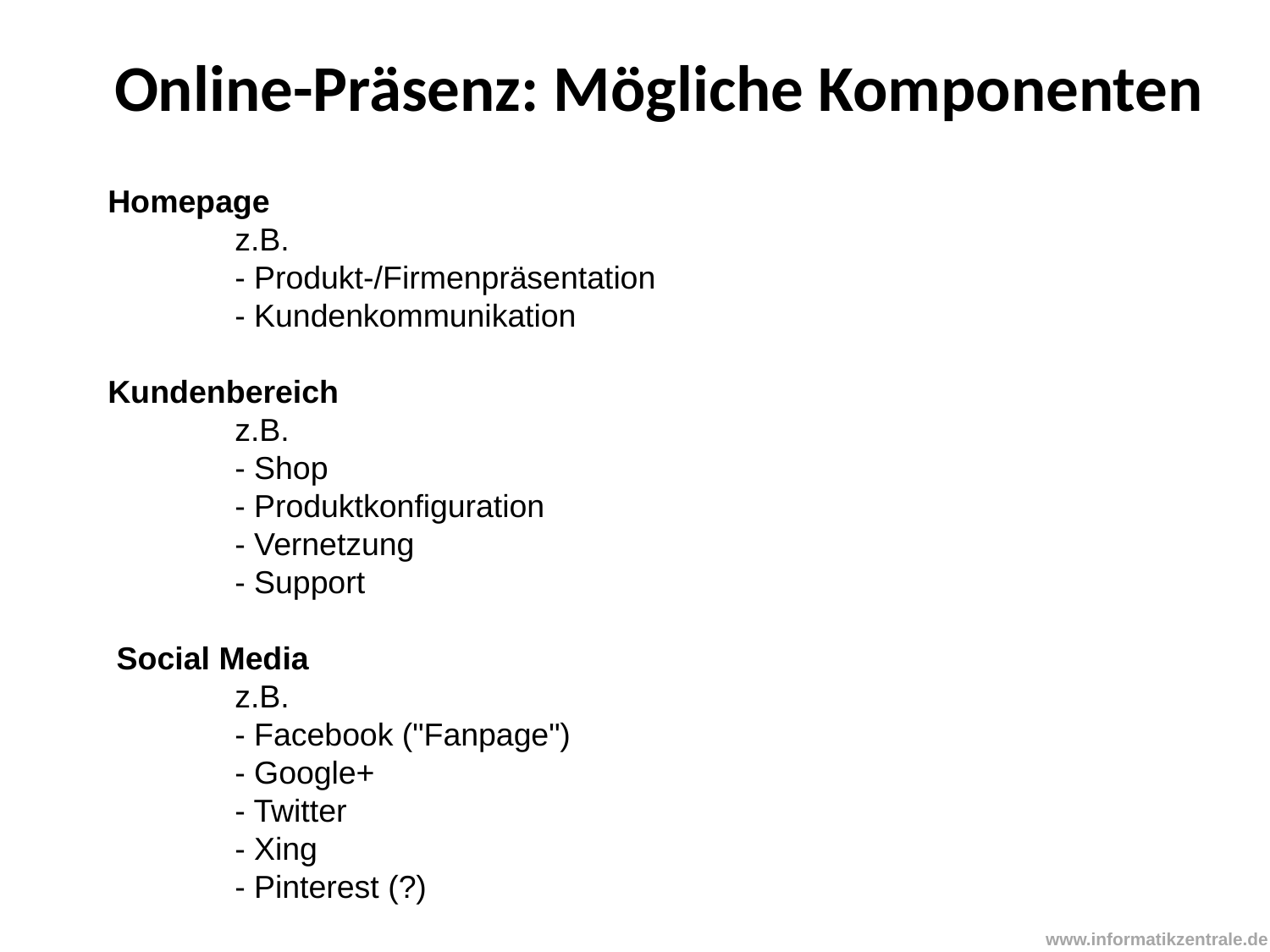

Online-Präsenz: Mögliche Komponenten
Homepage
	z.B.
	- Produkt-/Firmenpräsentation
	- Kundenkommunikation

Kundenbereich
	z.B.
	- Shop
	- Produktkonfiguration
	- Vernetzung
	- Support

 Social Media
	z.B.
	- Facebook ("Fanpage")
	- Google+
	- Twitter
	- Xing
	- Pinterest (?)